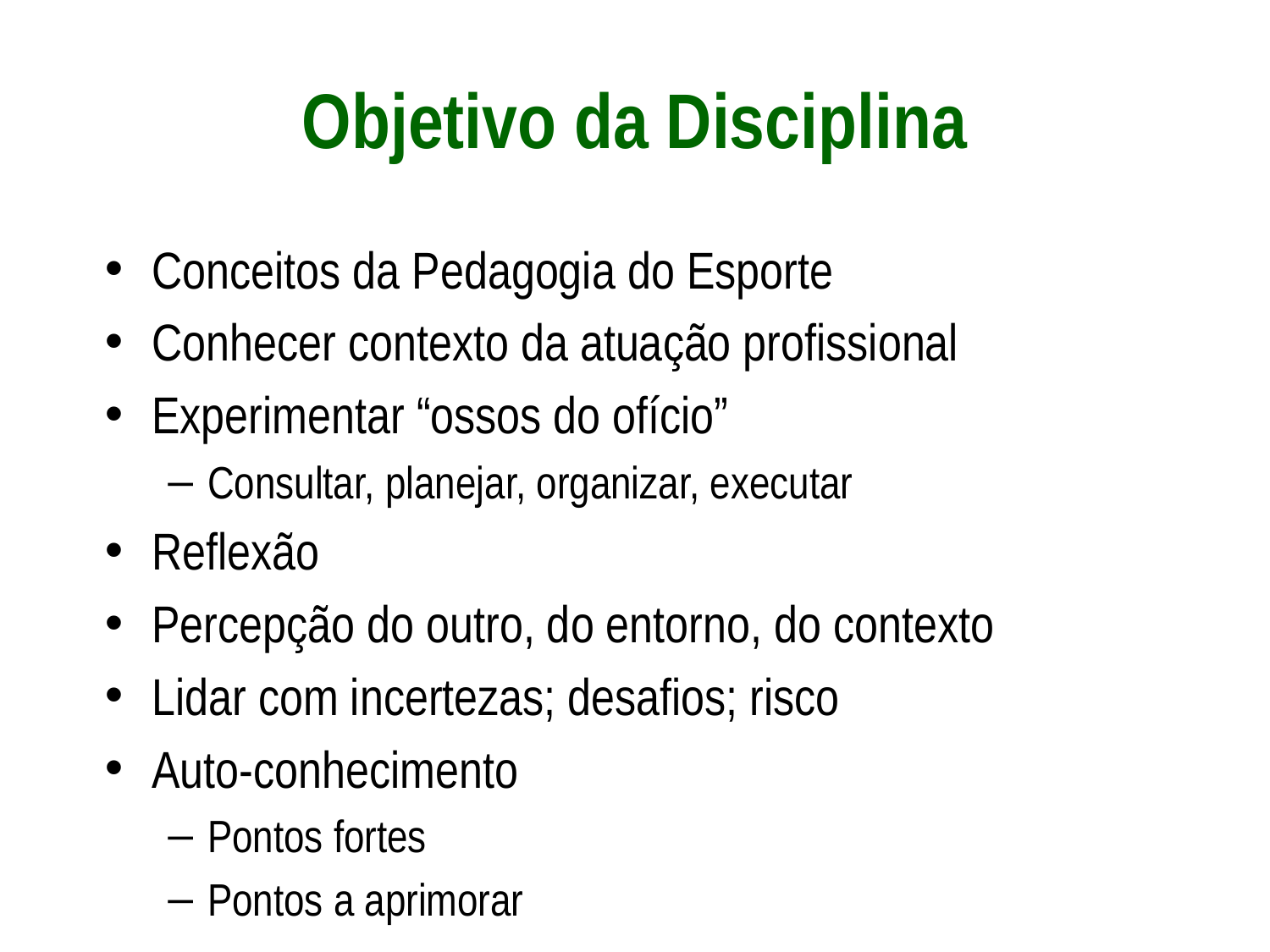

# Objetivo da Disciplina
Conceitos da Pedagogia do Esporte
Conhecer contexto da atuação profissional
Experimentar “ossos do ofício”
Consultar, planejar, organizar, executar
Reflexão
Percepção do outro, do entorno, do contexto
Lidar com incertezas; desafios; risco
Auto-conhecimento
Pontos fortes
Pontos a aprimorar